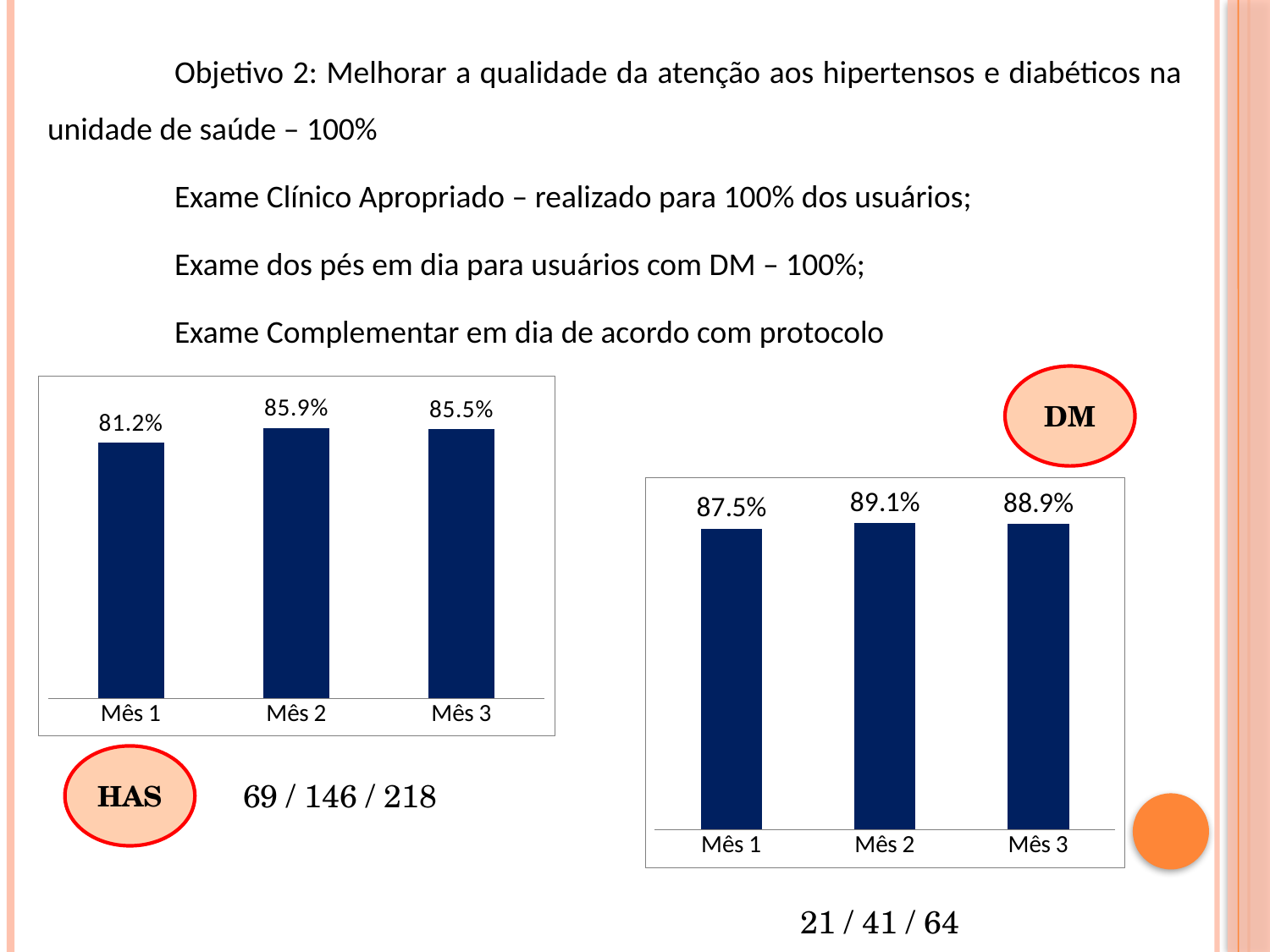

Objetivo 2: Melhorar a qualidade da atenção aos hipertensos e diabéticos na unidade de saúde – 100%
	Exame Clínico Apropriado – realizado para 100% dos usuários;
	Exame dos pés em dia para usuários com DM – 100%;
	Exame Complementar em dia de acordo com protocolo

DM

### Chart

| Category | Proporção de pessoas com hipertensão com os exames complementares em dia de acordo com o protocolo |
|---|---|
| Mês 1 | 0.8117647058823529 |
| Mês 2 | 0.8588235294117647 |
| Mês 3 | 0.8549019607843137 |

### Chart

| Category | Proporção de pessoas com diabetes com os exames complementares  em dia de acordo com o protocolo |
|---|---|
| Mês 1 | 0.875 |
| Mês 2 | 0.8913043478260869 |
| Mês 3 | 0.8888888888888888 |
HAS
69 / 146 / 218
21 / 41 / 64